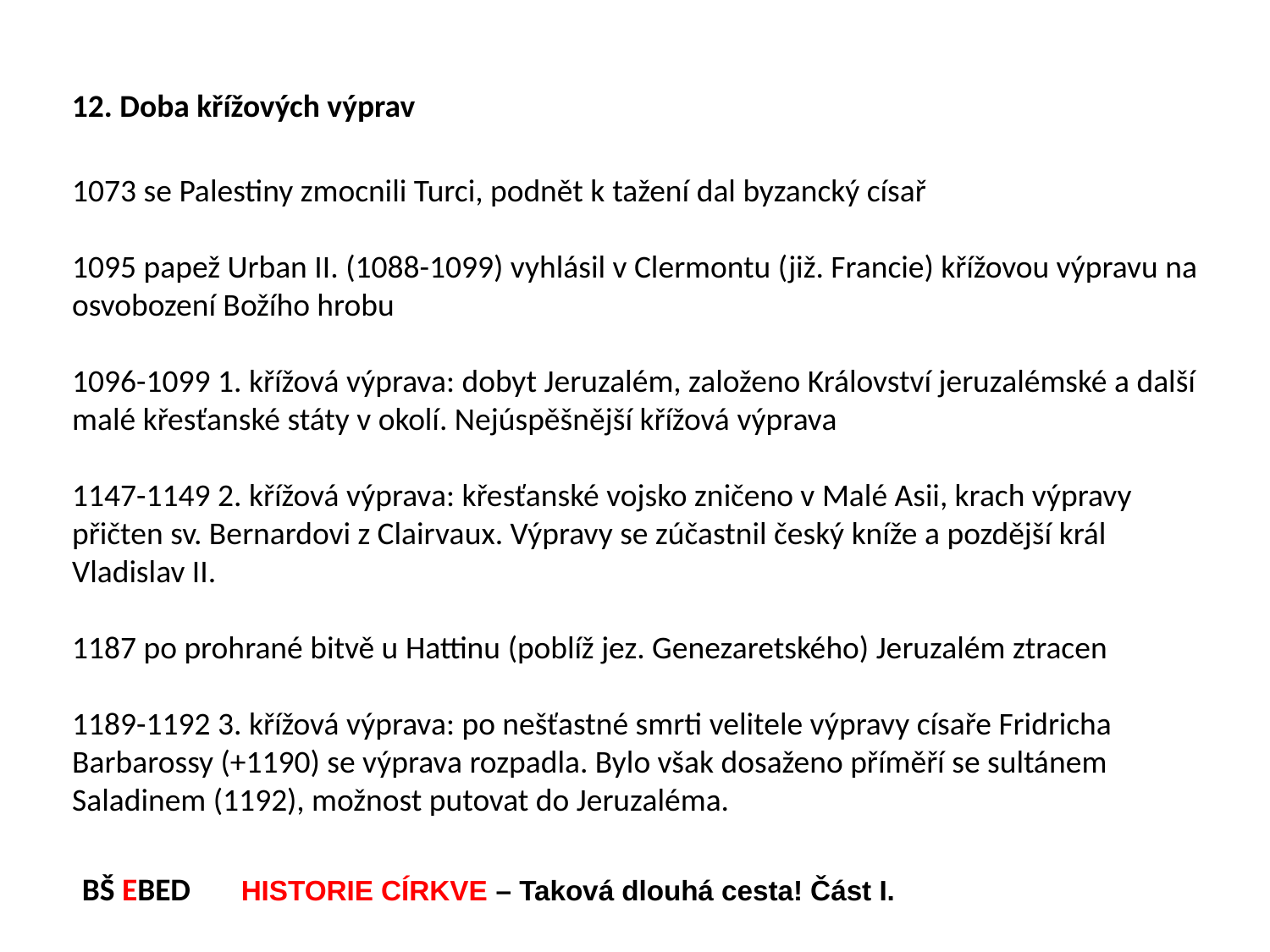

12. Doba křížových výprav
1073 se Palestiny zmocnili Turci, podnět k tažení dal byzancký císař

1095 papež Urban II. (1088-1099) vyhlásil v Clermontu (již. Francie) křížovou výpravu na osvobození Božího hrobu

1096-1099 1. křížová výprava: dobyt Jeruzalém, založeno Království jeruzalémské a další malé křesťanské státy v okolí. Nejúspěšnější křížová výprava

1147-1149 2. křížová výprava: křesťanské vojsko zničeno v Malé Asii, krach výpravy přičten sv. Bernardovi z Clairvaux. Výpravy se zúčastnil český kníže a pozdější král Vladislav II.

1187 po prohrané bitvě u Hattinu (poblíž jez. Genezaretského) Jeruzalém ztracen

1189-1192 3. křížová výprava: po nešťastné smrti velitele výpravy císaře Fridricha Barbarossy (+1190) se výprava rozpadla. Bylo však dosaženo příměří se sultánem Saladinem (1192), možnost putovat do Jeruzaléma.
BŠ EBED       HISTORIE CÍRKVE – Taková dlouhá cesta! Část I.